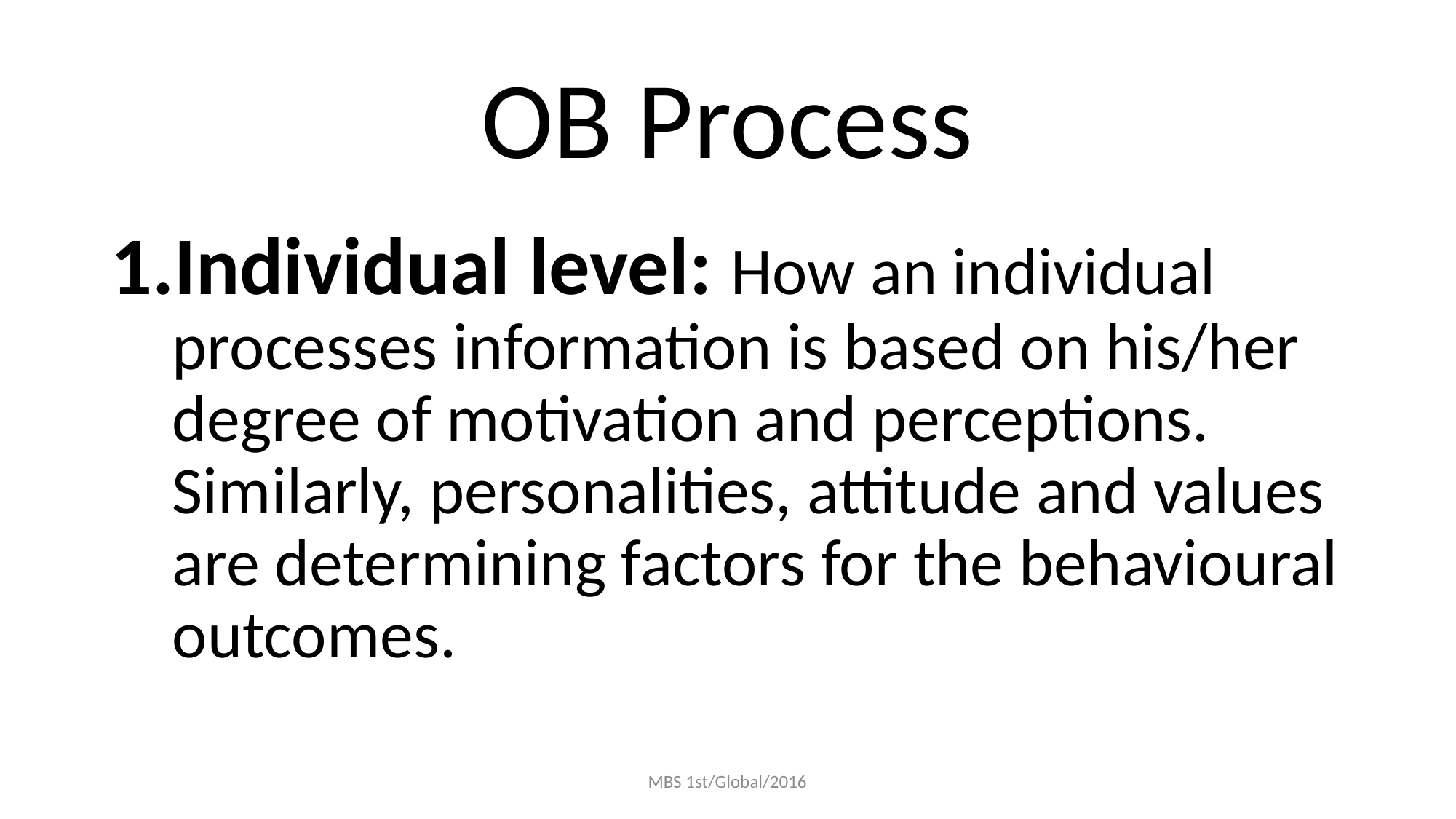

# OB Process
Individual level: How an individual processes information is based on his/her degree of motivation and perceptions. Similarly, personalities, attitude and values are determining factors for the behavioural outcomes.
MBS 1st/Global/2016